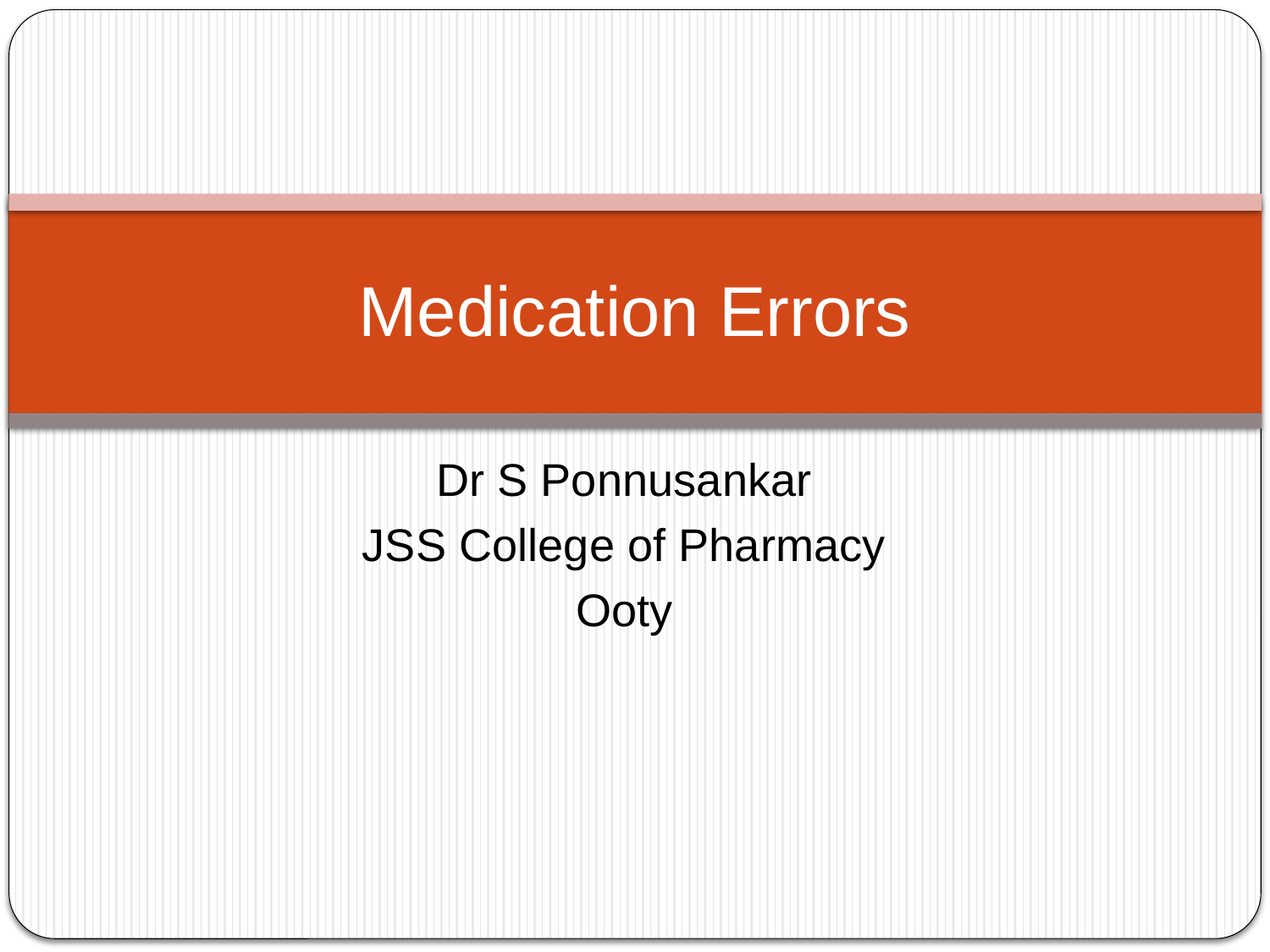

# Medication Errors
Dr S Ponnusankar
JSS College of Pharmacy
Ooty